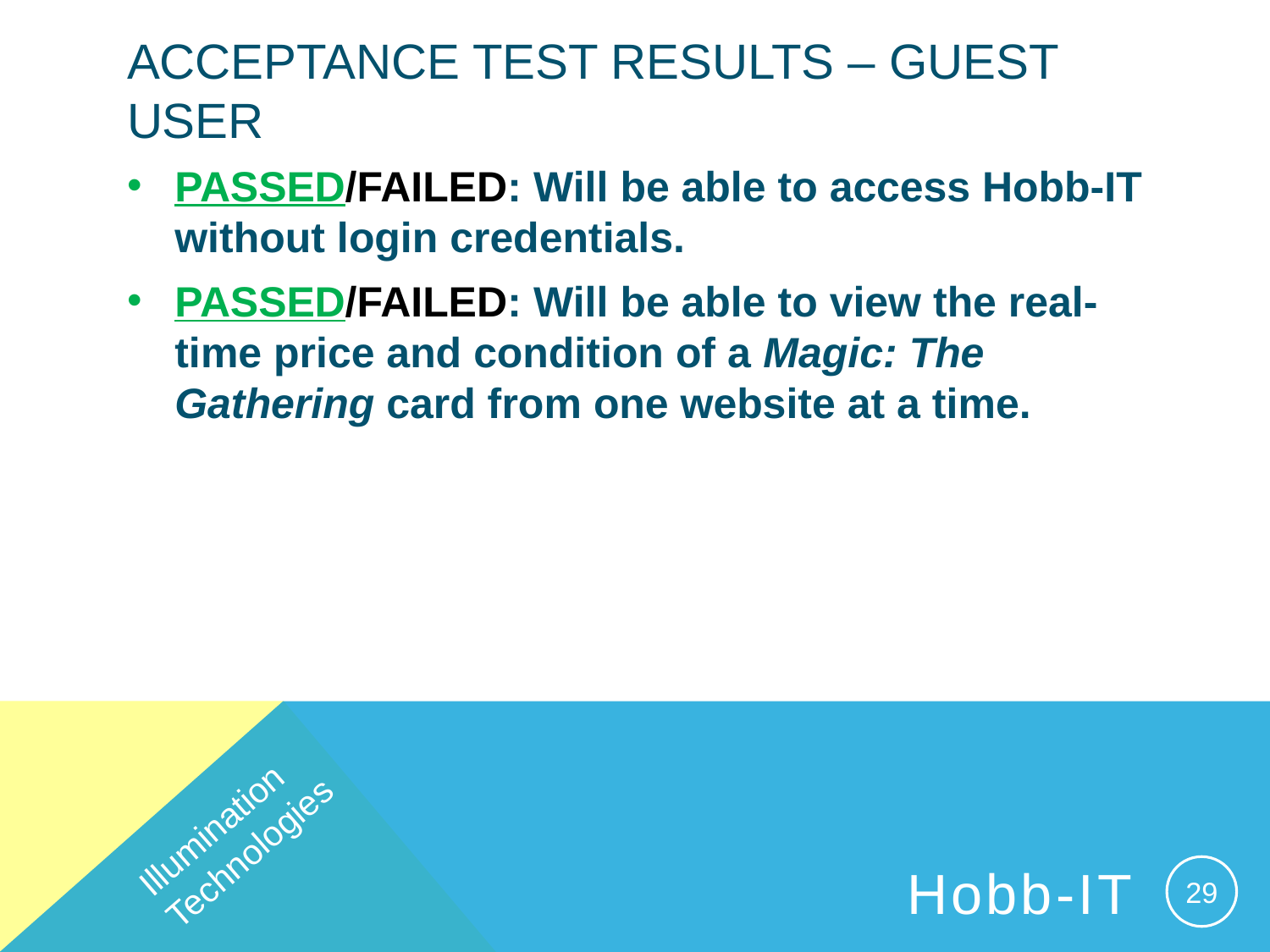

# Acceptance Test results – guest user
PASSED/FAILED: Will be able to access Hobb-IT without login credentials.
PASSED/FAILED: Will be able to view the real-time price and condition of a Magic: The Gathering card from one website at a time.

Illumination Technologies
29
Hobb-IT